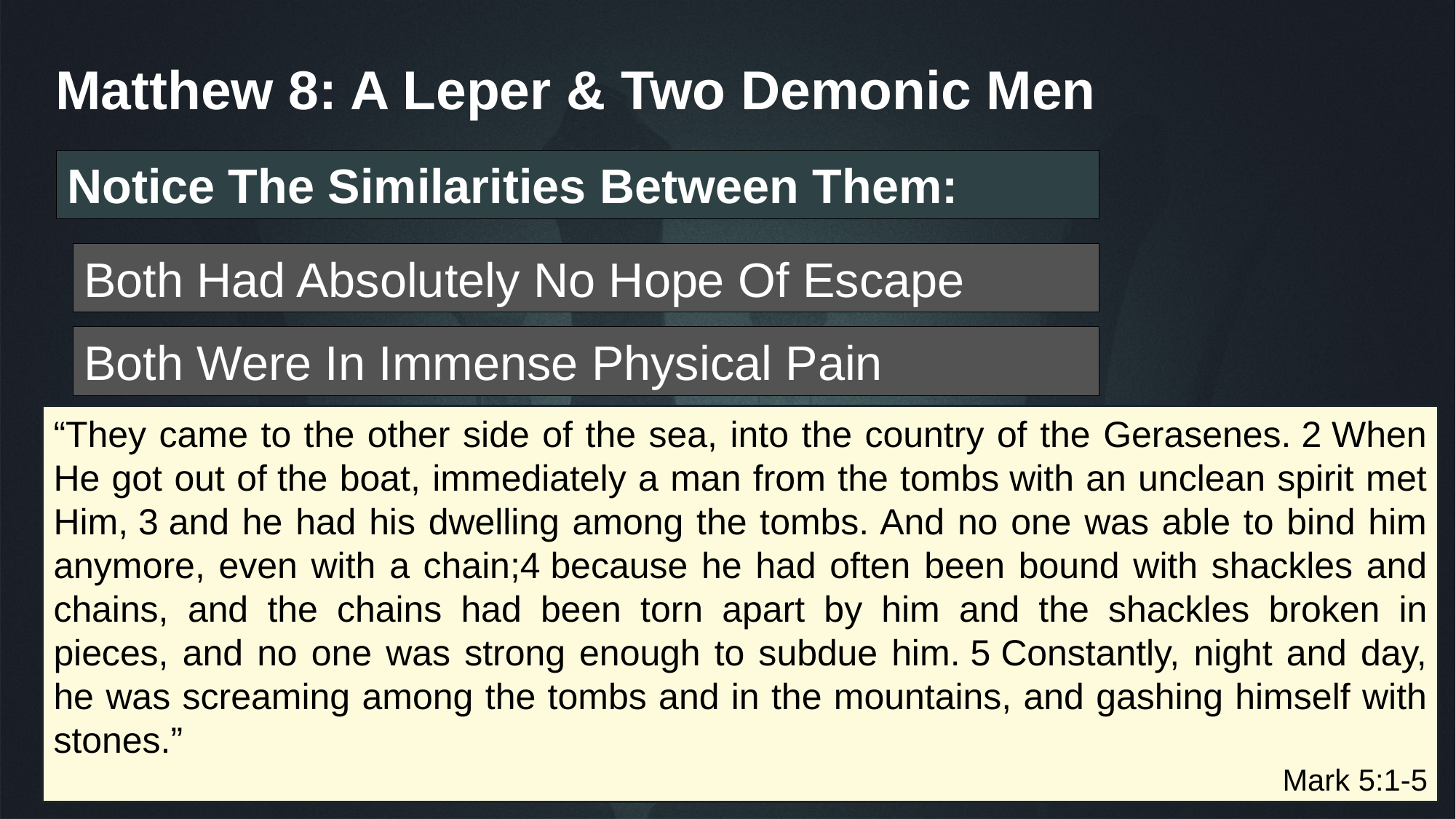

Matthew 8: A Leper & Two Demonic Men
Notice The Similarities Between Them:
Both Had Absolutely No Hope Of Escape

Both Were In Immense Physical Pain
“They came to the other side of the sea, into the country of the Gerasenes. 2 When He got out of the boat, immediately a man from the tombs with an unclean spirit met Him, 3 and he had his dwelling among the tombs. And no one was able to bind him anymore, even with a chain;4 because he had often been bound with shackles and chains, and the chains had been torn apart by him and the shackles broken in pieces, and no one was strong enough to subdue him. 5 Constantly, night and day, he was screaming among the tombs and in the mountains, and gashing himself with stones.”
Mark 5:1-5
“Soon the spots spread over the entire body and the hair begins to fall out. Then the joints of fingers and toes begin to rot and start to fall off piece by piece. In the mouth, the gums start shrinking and are unable to hold teeth, so several teeth are often lost. Leprosy keeps eating away at the face until the nose is literally gone, and the palate and even eyes rot – and the victim wastes away until death .”
“The Lord spoke to Moses and Aaron, saying, 2 “When a person has on the skin of his body a swelling or an eruption or a spot, and it turns into a case of leprous disease on the skin of his body, then he shall be brought to Aaron the priest or to one of his sons the priests, 3 and the priest shall examine the diseased area on the skin of his body. And if the hair in the diseased area has turned white and the disease appears to be deeper than the skin of his body, it is a case of leprous disease.”
Leviticus  13:1-3